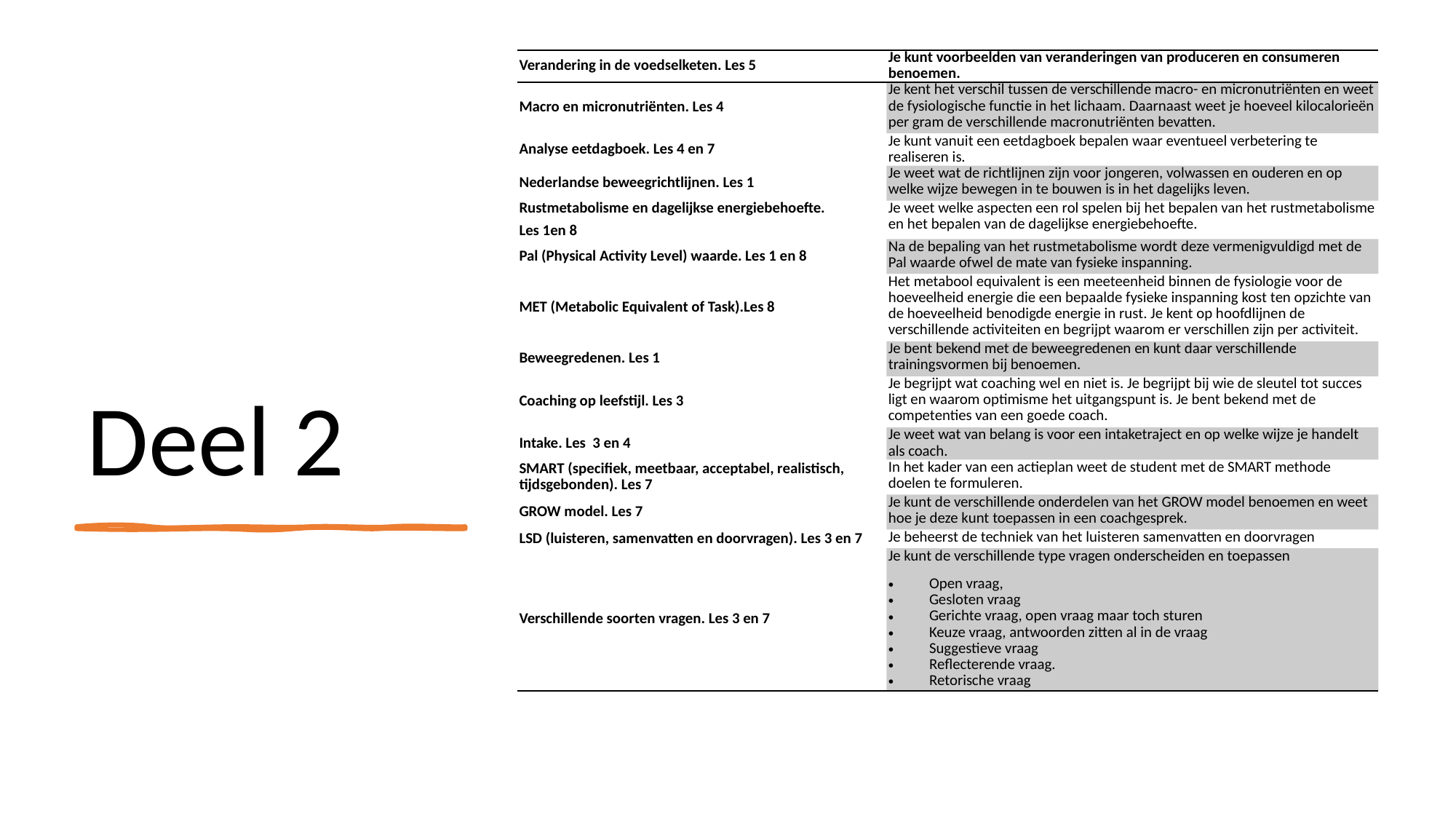

| Verandering in de voedselketen. Les 5 | Je kunt voorbeelden van veranderingen van produceren en consumeren benoemen. |
| --- | --- |
| Macro en micronutriënten. Les 4 | Je kent het verschil tussen de verschillende macro- en micronutriënten en weet de fysiologische functie in het lichaam. Daarnaast weet je hoeveel kilocalorieën per gram de verschillende macronutriënten bevatten. |
| Analyse eetdagboek. Les 4 en 7 | Je kunt vanuit een eetdagboek bepalen waar eventueel verbetering te realiseren is. |
| Nederlandse beweegrichtlijnen. Les 1 | Je weet wat de richtlijnen zijn voor jongeren, volwassen en ouderen en op welke wijze bewegen in te bouwen is in het dagelijks leven. |
| Rustmetabolisme en dagelijkse energiebehoefte. Les 1en 8 | Je weet welke aspecten een rol spelen bij het bepalen van het rustmetabolisme en het bepalen van de dagelijkse energiebehoefte. |
| Pal (Physical Activity Level) waarde. Les 1 en 8 | Na de bepaling van het rustmetabolisme wordt deze vermenigvuldigd met de Pal waarde ofwel de mate van fysieke inspanning. |
| MET (Metabolic Equivalent of Task).Les 8 | Het metabool equivalent is een meeteenheid binnen de fysiologie voor de hoeveelheid energie die een bepaalde fysieke inspanning kost ten opzichte van de hoeveelheid benodigde energie in rust. Je kent op hoofdlijnen de verschillende activiteiten en begrijpt waarom er verschillen zijn per activiteit. |
| Beweegredenen. Les 1 | Je bent bekend met de beweegredenen en kunt daar verschillende trainingsvormen bij benoemen. |
| Coaching op leefstijl. Les 3 | Je begrijpt wat coaching wel en niet is. Je begrijpt bij wie de sleutel tot succes ligt en waarom optimisme het uitgangspunt is. Je bent bekend met de competenties van een goede coach. |
| Intake. Les 3 en 4 | Je weet wat van belang is voor een intaketraject en op welke wijze je handelt als coach. |
| SMART (specifiek, meetbaar, acceptabel, realistisch, tijdsgebonden). Les 7 | In het kader van een actieplan weet de student met de SMART methode doelen te formuleren. |
| GROW model. Les 7 | Je kunt de verschillende onderdelen van het GROW model benoemen en weet hoe je deze kunt toepassen in een coachgesprek. |
| LSD (luisteren, samenvatten en doorvragen). Les 3 en 7 | Je beheerst de techniek van het luisteren samenvatten en doorvragen |
| Verschillende soorten vragen. Les 3 en 7 | Je kunt de verschillende type vragen onderscheiden en toepassen Open vraag, Gesloten vraag Gerichte vraag, open vraag maar toch sturen Keuze vraag, antwoorden zitten al in de vraag Suggestieve vraag Reflecterende vraag. Retorische vraag |
# Deel 2